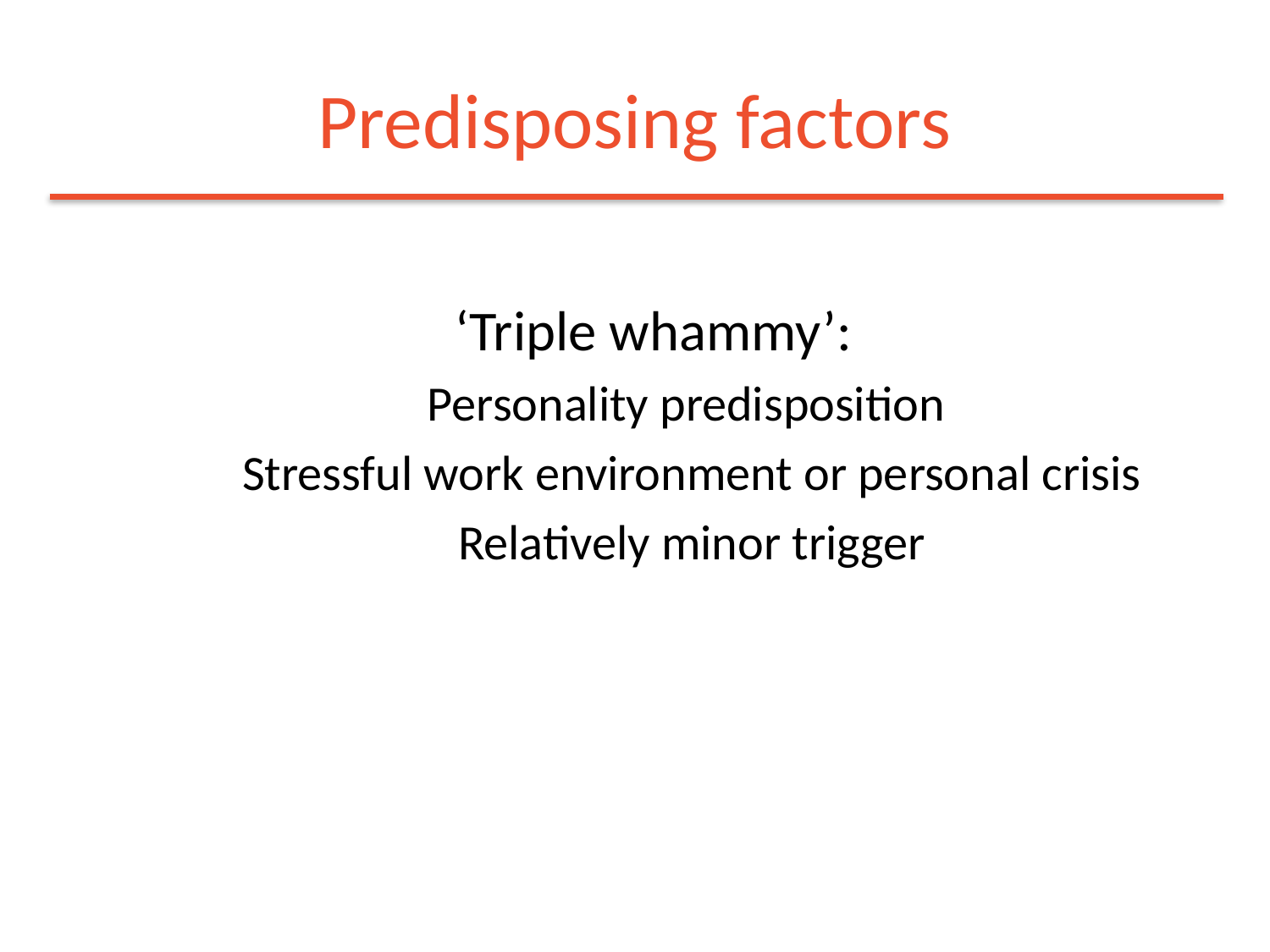

# Predisposing factors

‘Triple whammy’:
Personality predisposition
Stressful work environment or personal crisis
Relatively minor trigger